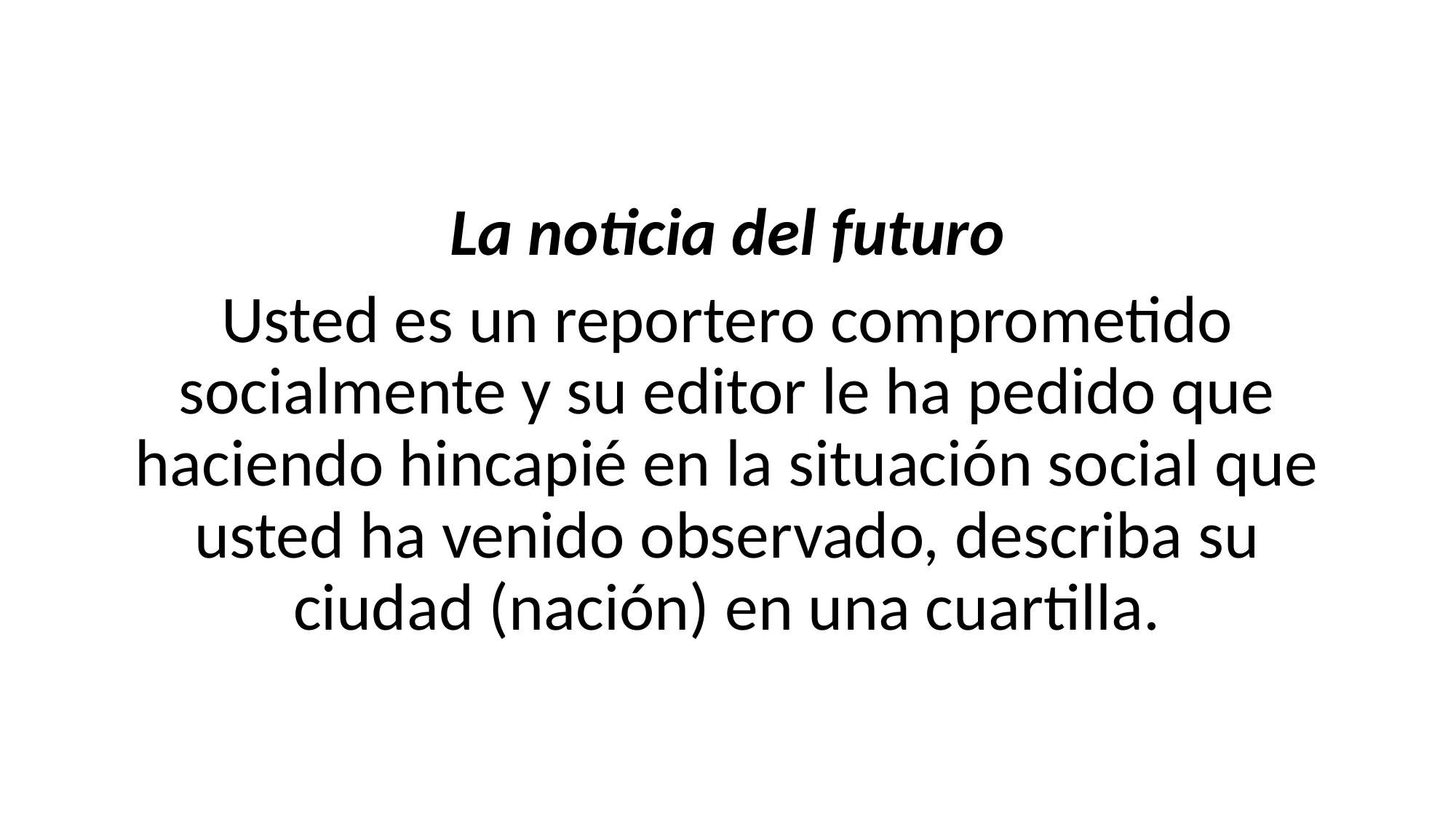

La noticia del futuro
Usted es un reportero comprometido socialmente y su editor le ha pedido que haciendo hincapié en la situación social que usted ha venido observado, describa su ciudad (nación) en una cuartilla.